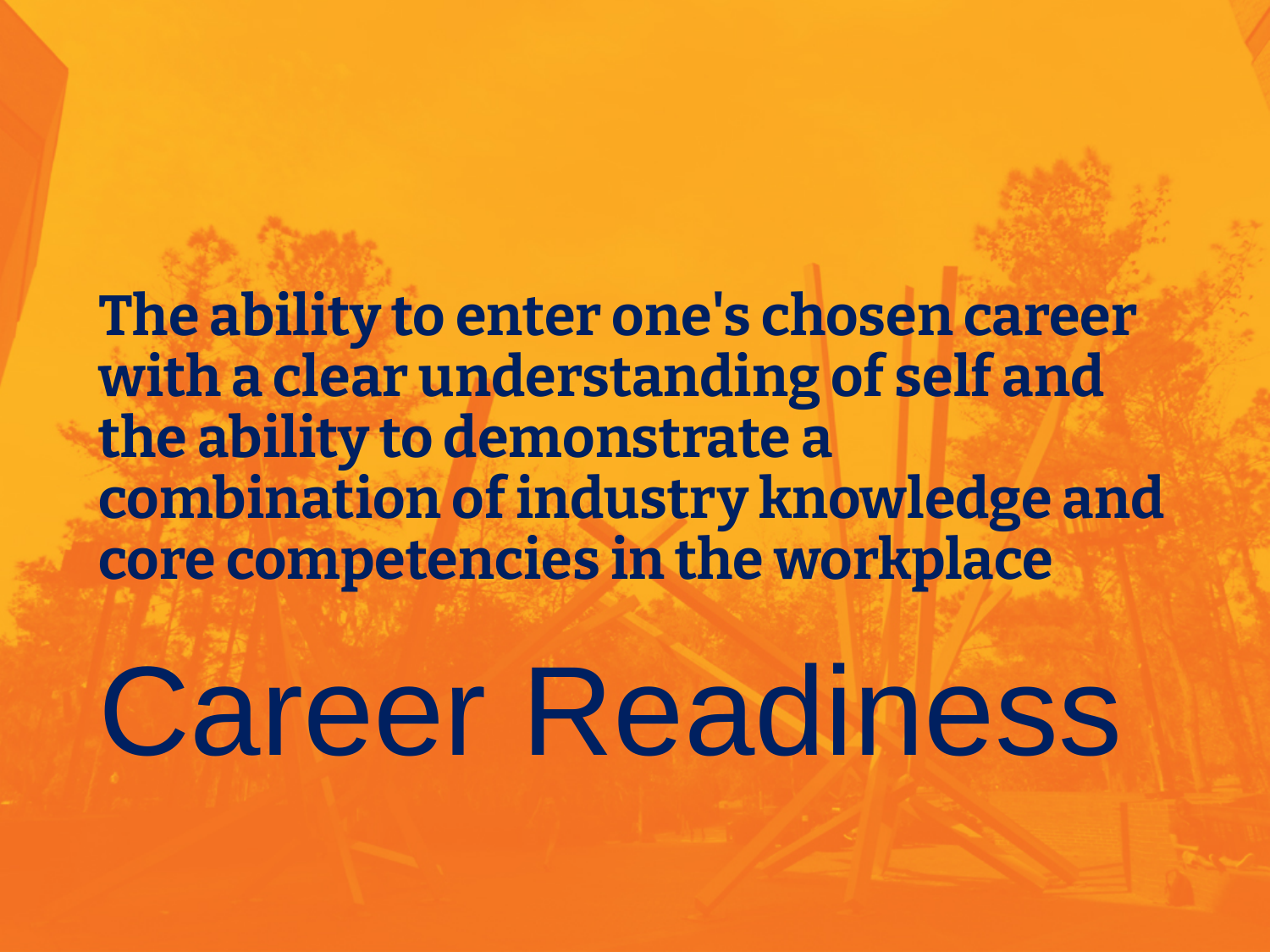

The ability to enter one's chosen career with a clear understanding of self and the ability to demonstrate a combination of industry knowledge and core competencies in the workplace
Career Readiness